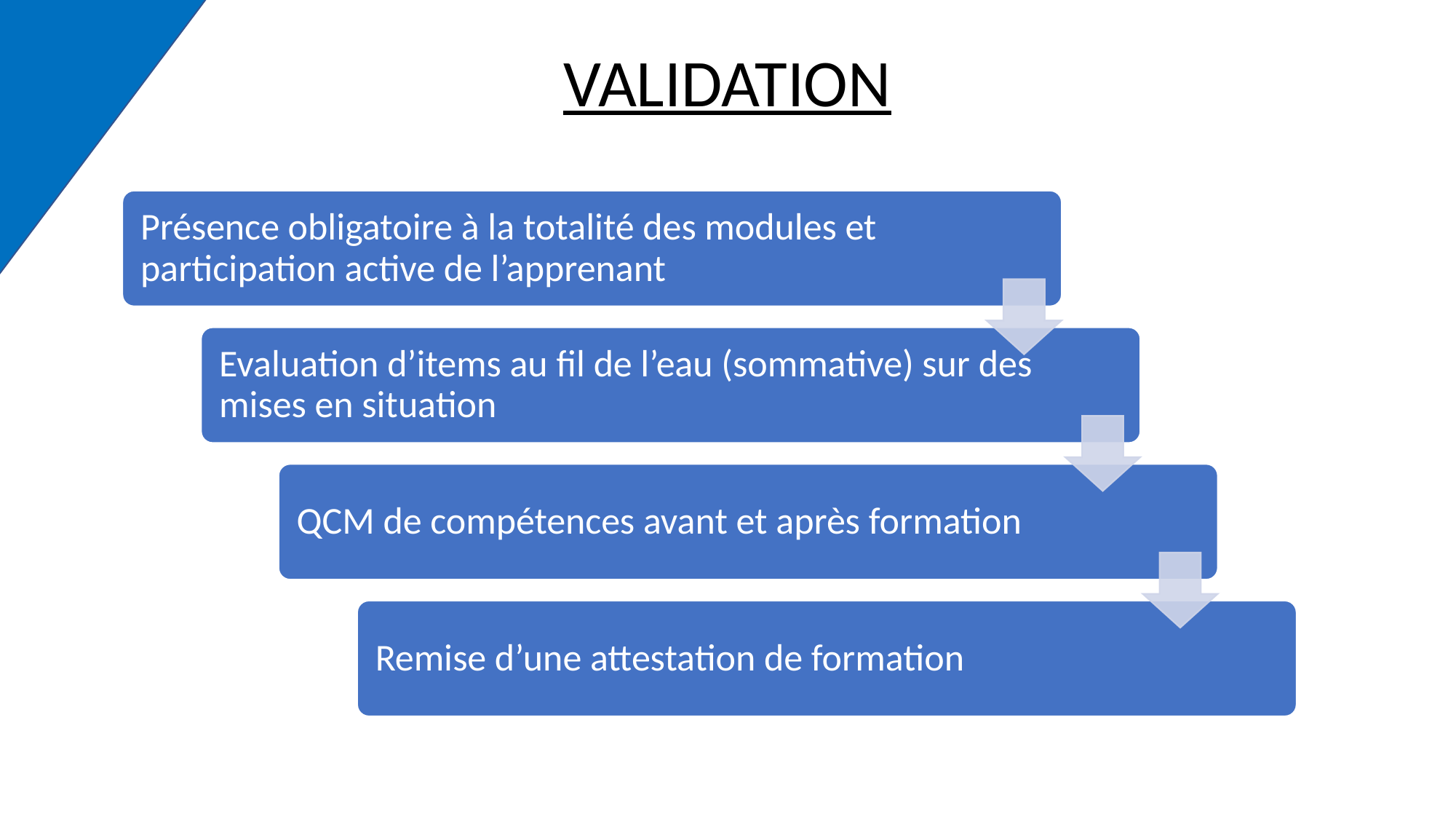

VALIDATION
Présence obligatoire à la totalité des modules et participation active de l’apprenant
Evaluation d’items au fil de l’eau (sommative) sur des mises en situation
QCM de compétences avant et après formation
Remise d’une attestation de formation